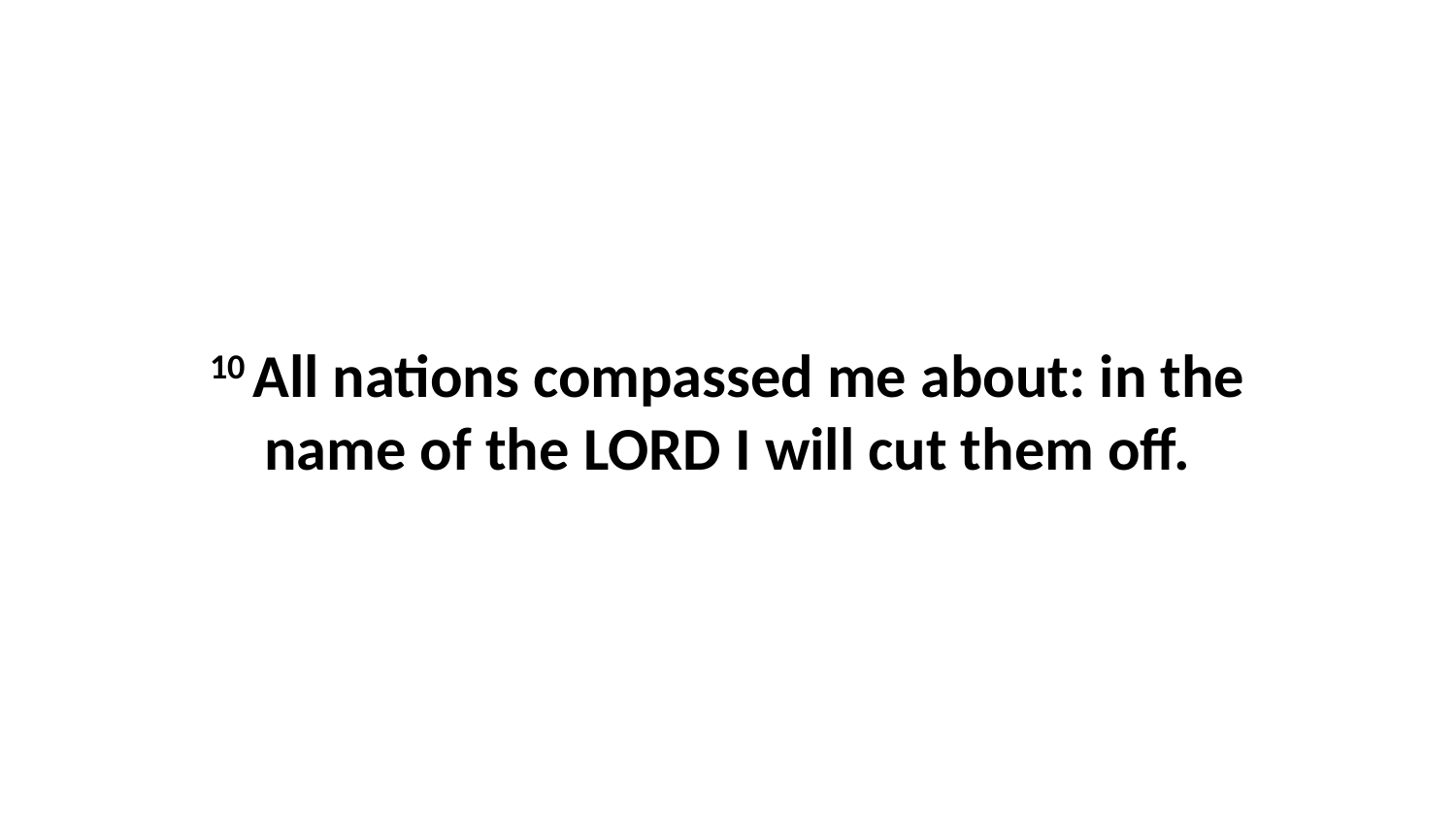

10 All nations compassed me about: in the name of the LORD I will cut them off.